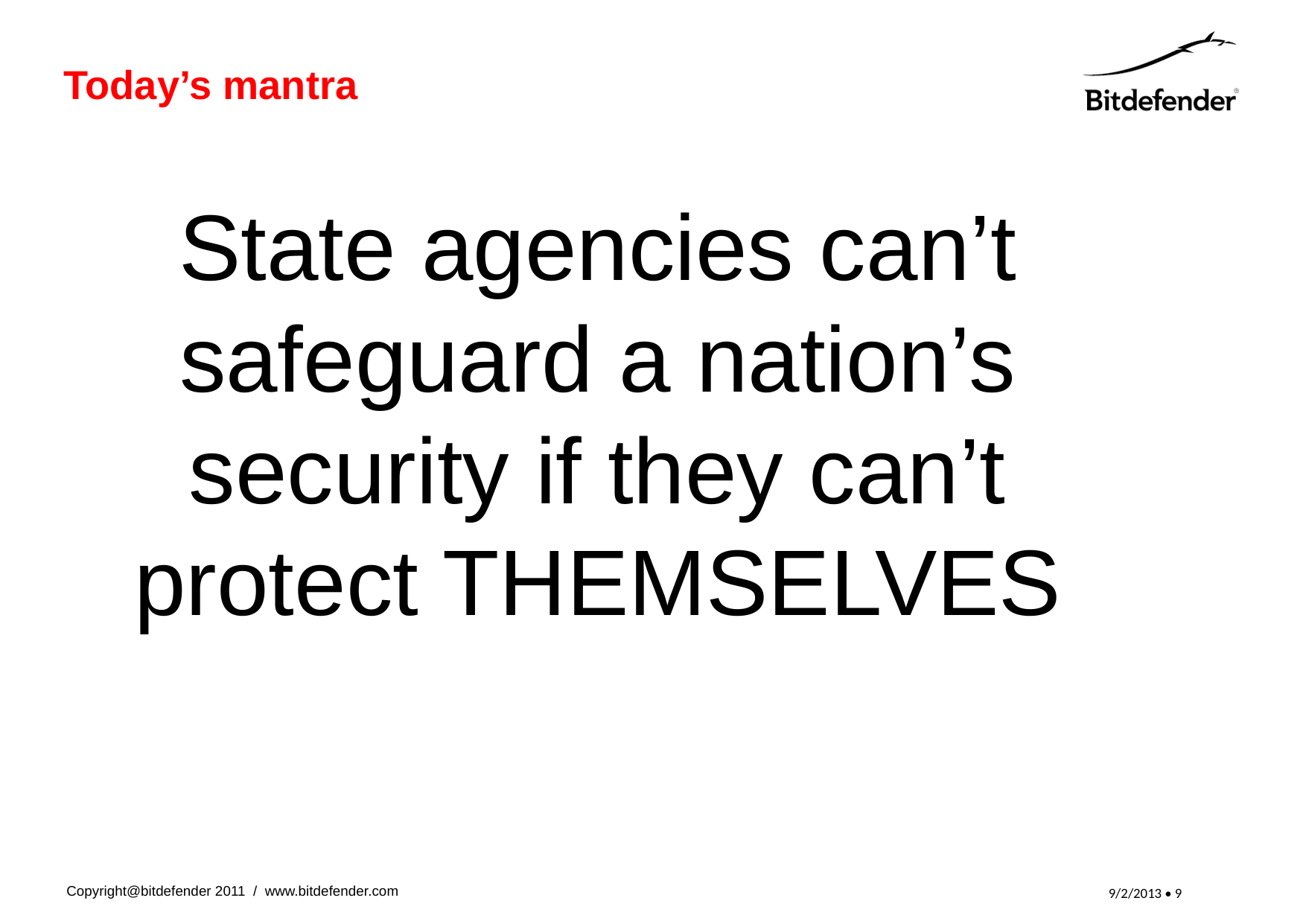

# Today’s mantra
State agencies can’t safeguard a nation’s security if they can’t protect THEMSELVES